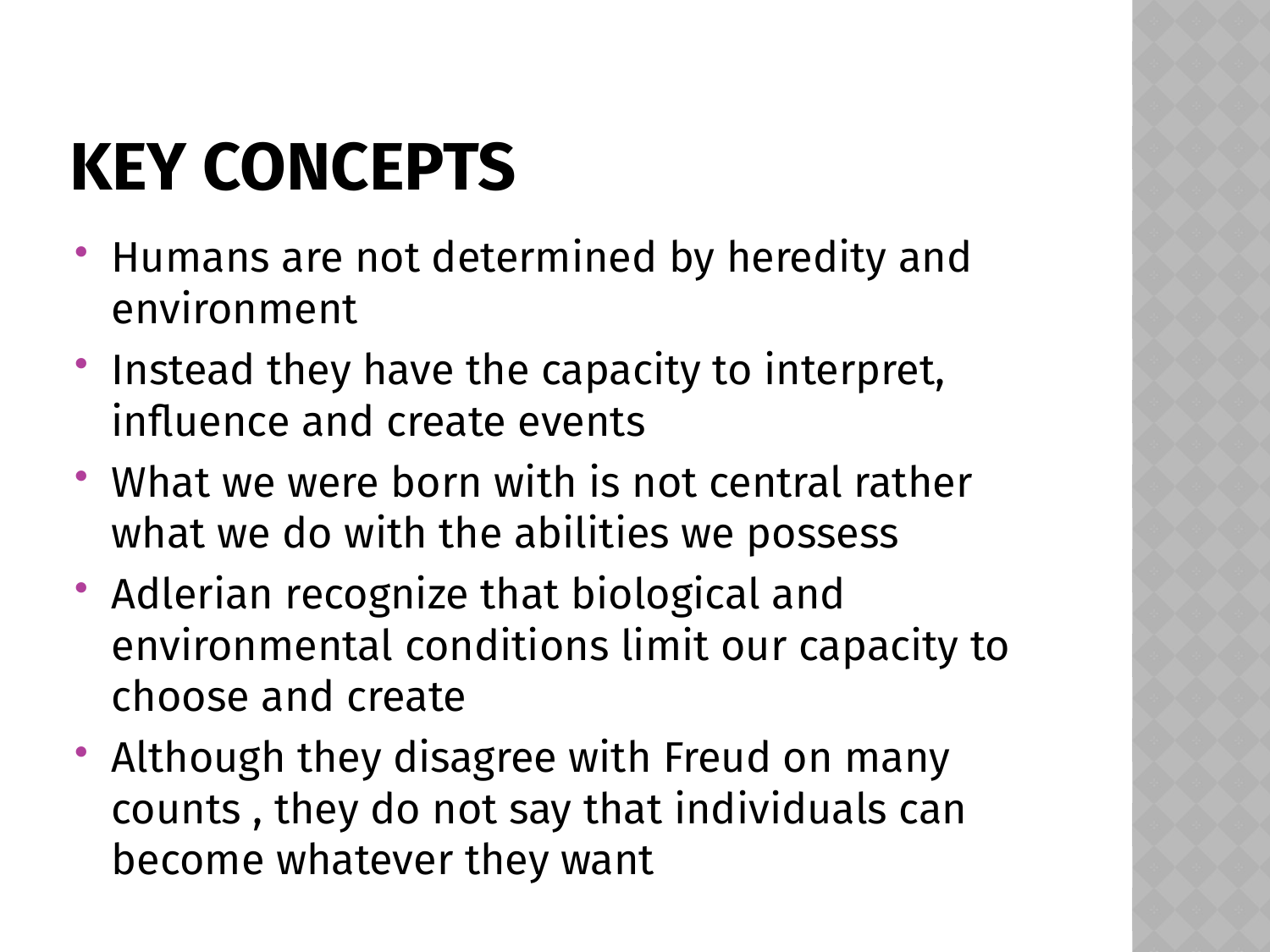

# Key concepts
Humans are not determined by heredity and environment
Instead they have the capacity to interpret, influence and create events
What we were born with is not central rather what we do with the abilities we possess
Adlerian recognize that biological and environmental conditions limit our capacity to choose and create
Although they disagree with Freud on many counts , they do not say that individuals can become whatever they want